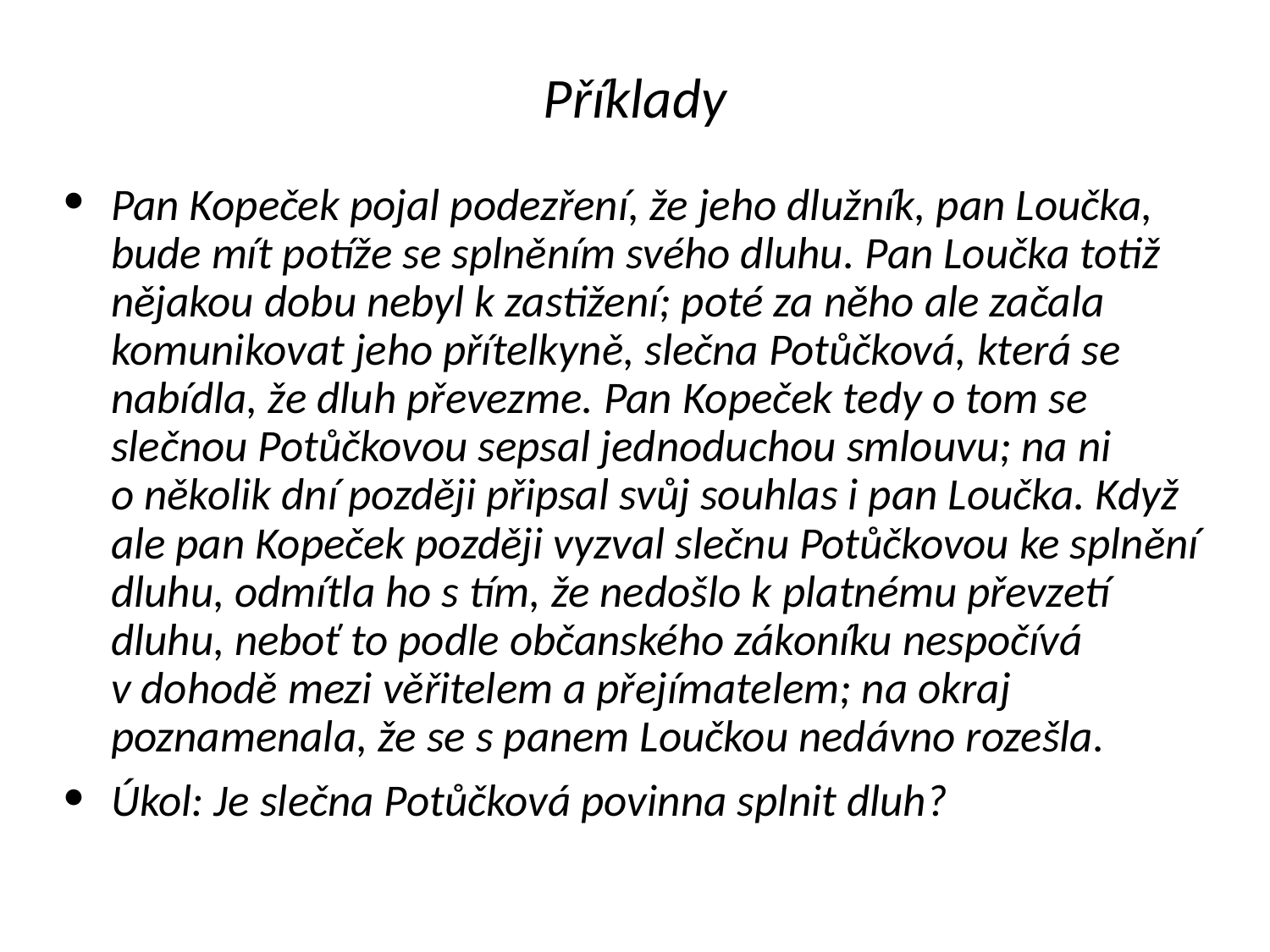

# Příklady
Pan Kopeček pojal podezření, že jeho dlužník, pan Loučka, bude mít potíže se splněním svého dluhu. Pan Loučka totiž nějakou dobu nebyl k zastižení; poté za něho ale začala komunikovat jeho přítelkyně, slečna Potůčková, která se nabídla, že dluh převezme. Pan Kopeček tedy o tom se slečnou Potůčkovou sepsal jednoduchou smlouvu; na ni o několik dní později připsal svůj souhlas i pan Loučka. Když ale pan Kopeček později vyzval slečnu Potůčkovou ke splnění dluhu, odmítla ho s tím, že nedošlo k platnému převzetí dluhu, neboť to podle občanského zákoníku nespočívá v dohodě mezi věřitelem a přejímatelem; na okraj poznamenala, že se s panem Loučkou nedávno rozešla.
Úkol: Je slečna Potůčková povinna splnit dluh?